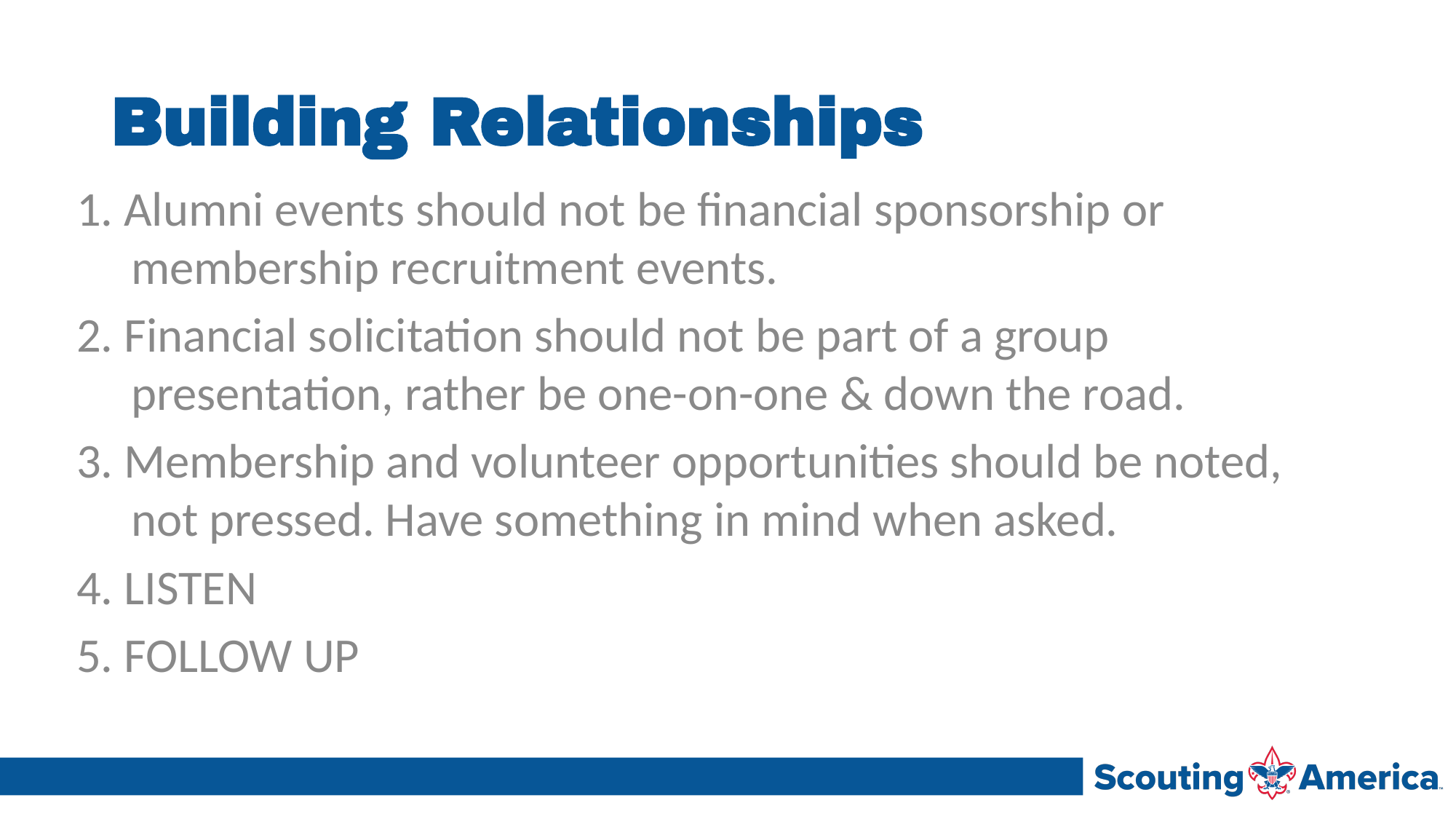

# Building Relationships
1. Alumni events should not be financial sponsorship or membership recruitment events.
2. Financial solicitation should not be part of a group presentation, rather be one-on-one & down the road.
3. Membership and volunteer opportunities should be noted, not pressed. Have something in mind when asked.
4. LISTEN
5. FOLLOW UP